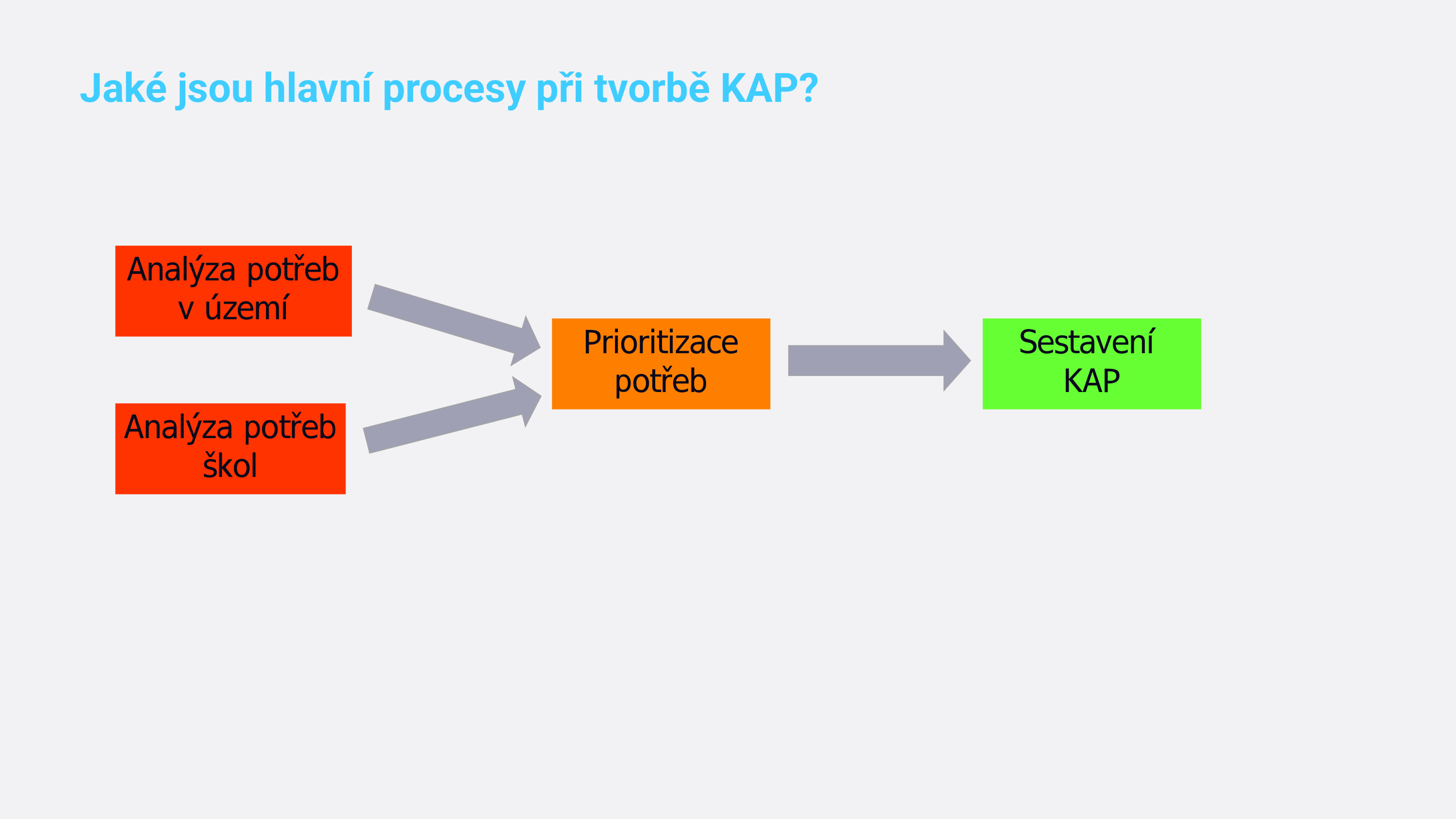

Jaké jsou hlavní procesy při tvorbě KAP?
Analýza potřeb v území

Prioritizace potřeb
Sestavení
KAP

Analýza potřeb škol